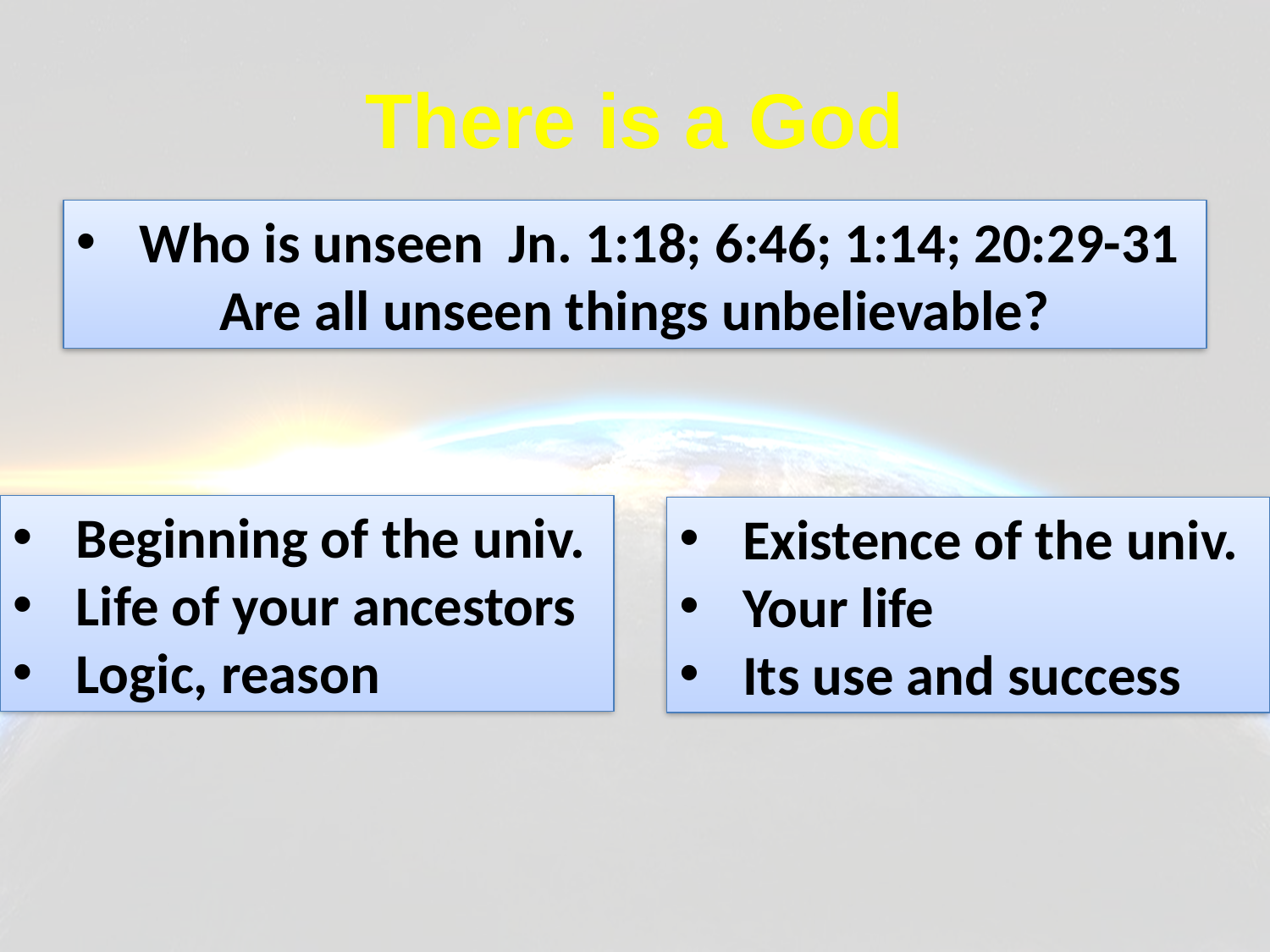

# There is a God
Who is unseen  Jn. 1:18; 6:46; 1:14; 20:29-31
Are all unseen things unbelievable?
Beginning of the univ.
Life of your ancestors
Logic, reason
Existence of the univ.
Your life
Its use and success